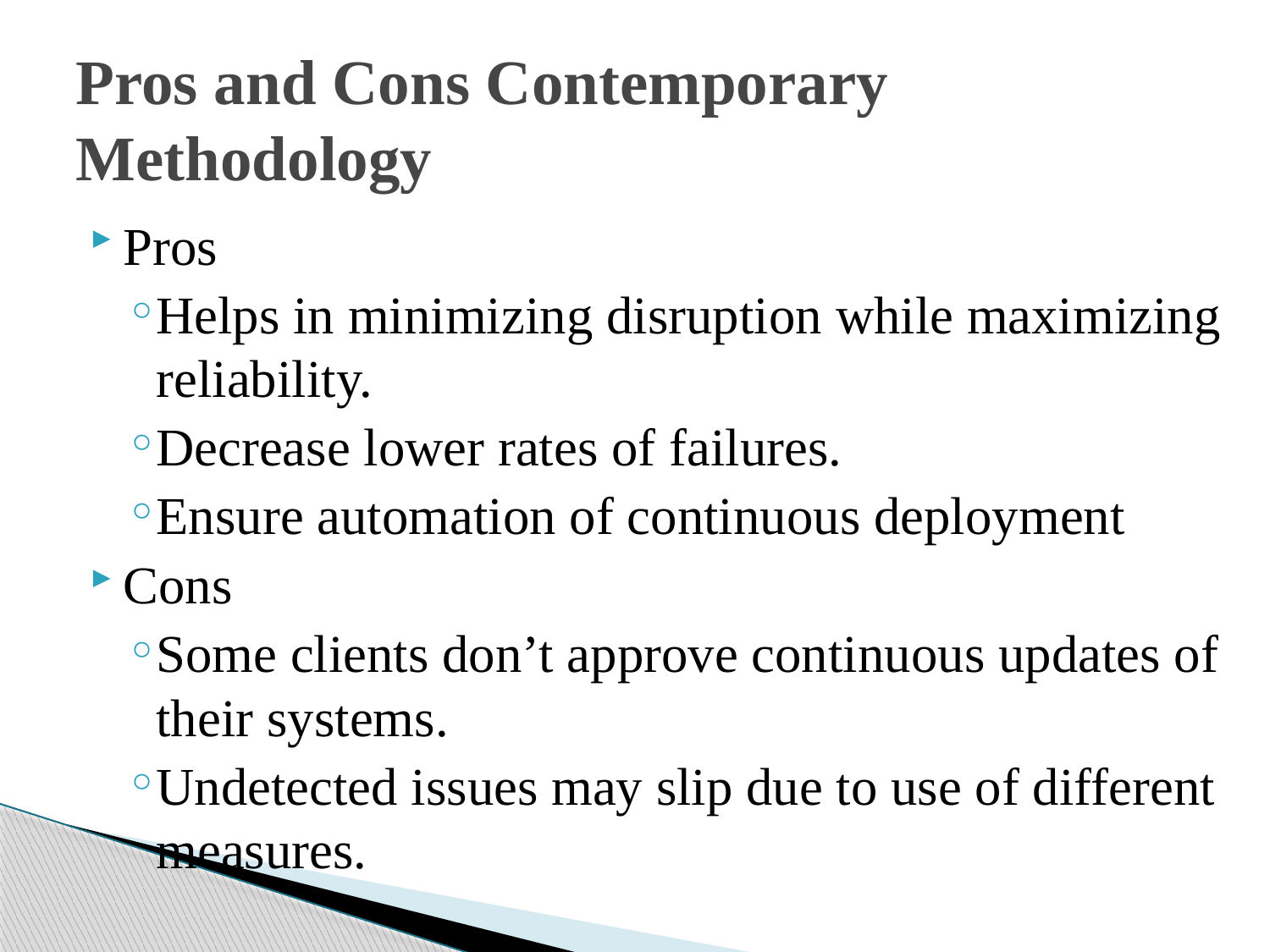

# Pros and Cons Contemporary Methodology
Pros
Helps in minimizing disruption while maximizing reliability.
Decrease lower rates of failures.
Ensure automation of continuous deployment
Cons
Some clients don’t approve continuous updates of their systems.
Undetected issues may slip due to use of different measures.